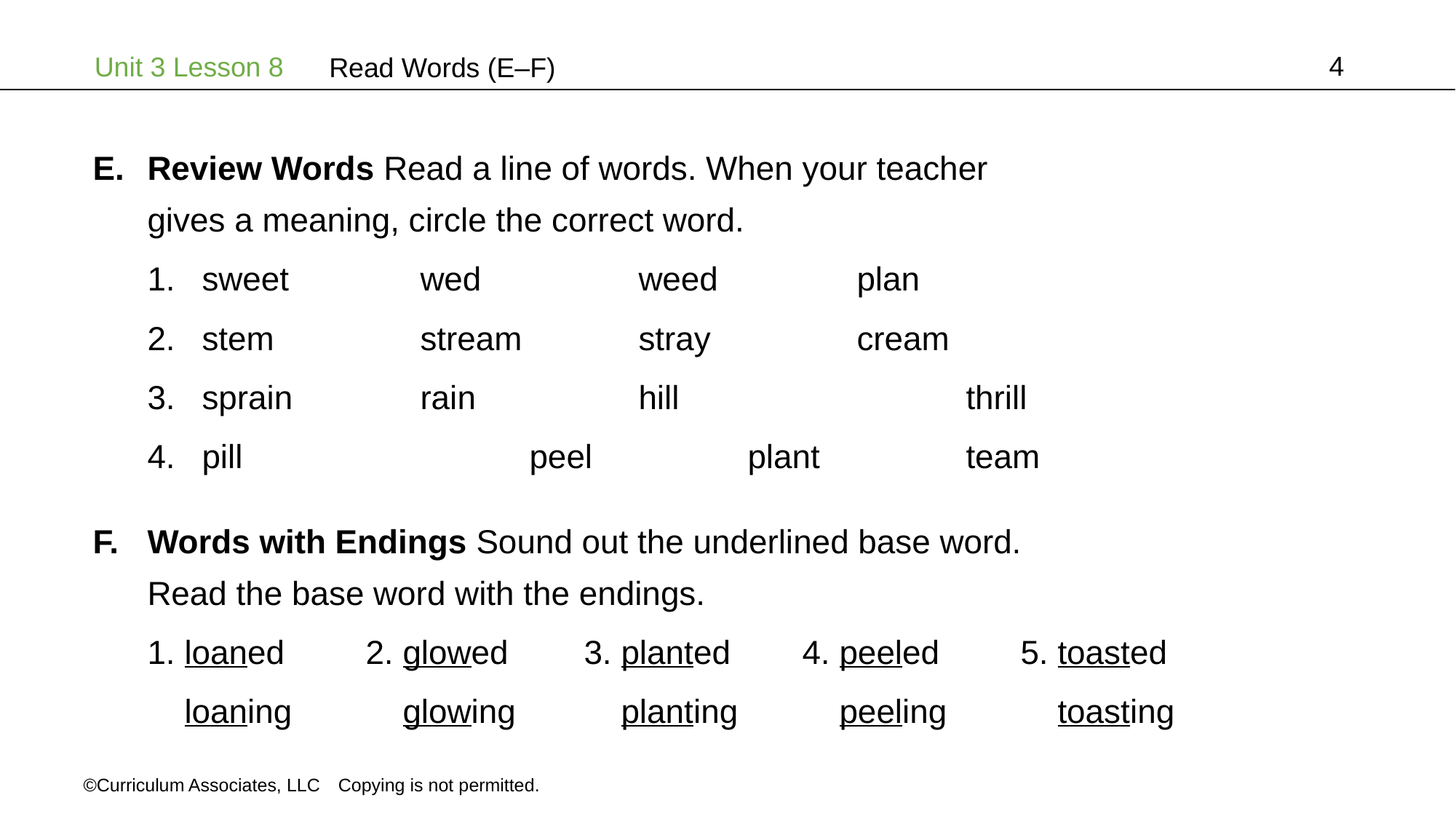

4
Read Words (E–F)
Review Words Read a line of words. When your teacher
gives a meaning, circle the correct word.
sweet		wed		weed		plan
stem		stream		stray		cream
sprain		rain		hill			thrill
pill			peel		plant		team
Words with Endings Sound out the underlined base word.
Read the base word with the endings.
1. loaned	2. glowed	3. planted	4. peeled	5. toasted
    loaning	    glowing	    planting	    peeling	    toasting